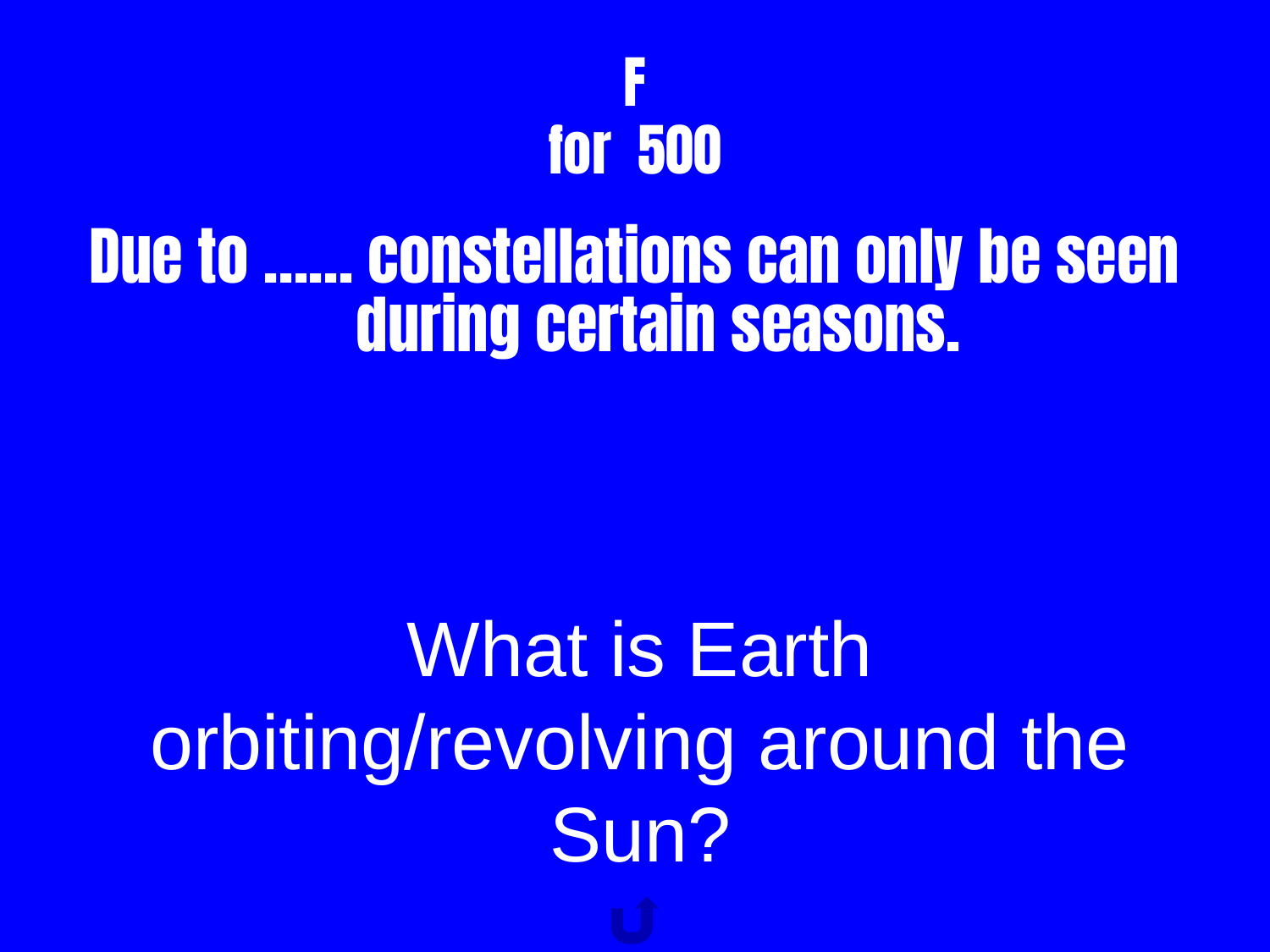

# F
for  500
Due to …… constellations can only be seen during certain seasons.
What is Earth orbiting/revolving around the Sun?